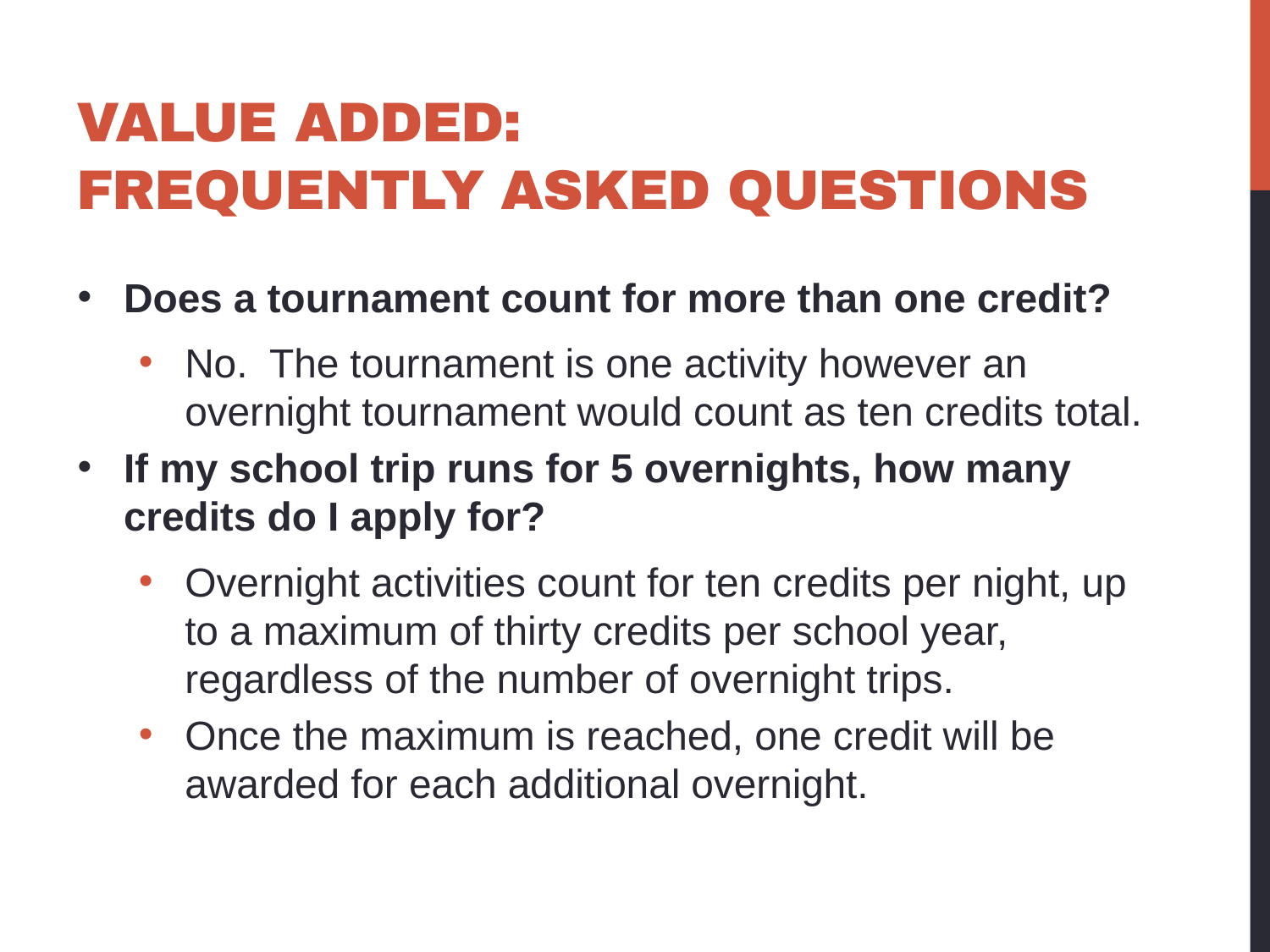

# Value Added: Frequently asked questions
Does a tournament count for more than one credit?
No.  The tournament is one activity however an overnight tournament would count as ten credits total.
If my school trip runs for 5 overnights, how many credits do I apply for?
Overnight activities count for ten credits per night, up to a maximum of thirty credits per school year, regardless of the number of overnight trips.
Once the maximum is reached, one credit will be awarded for each additional overnight.